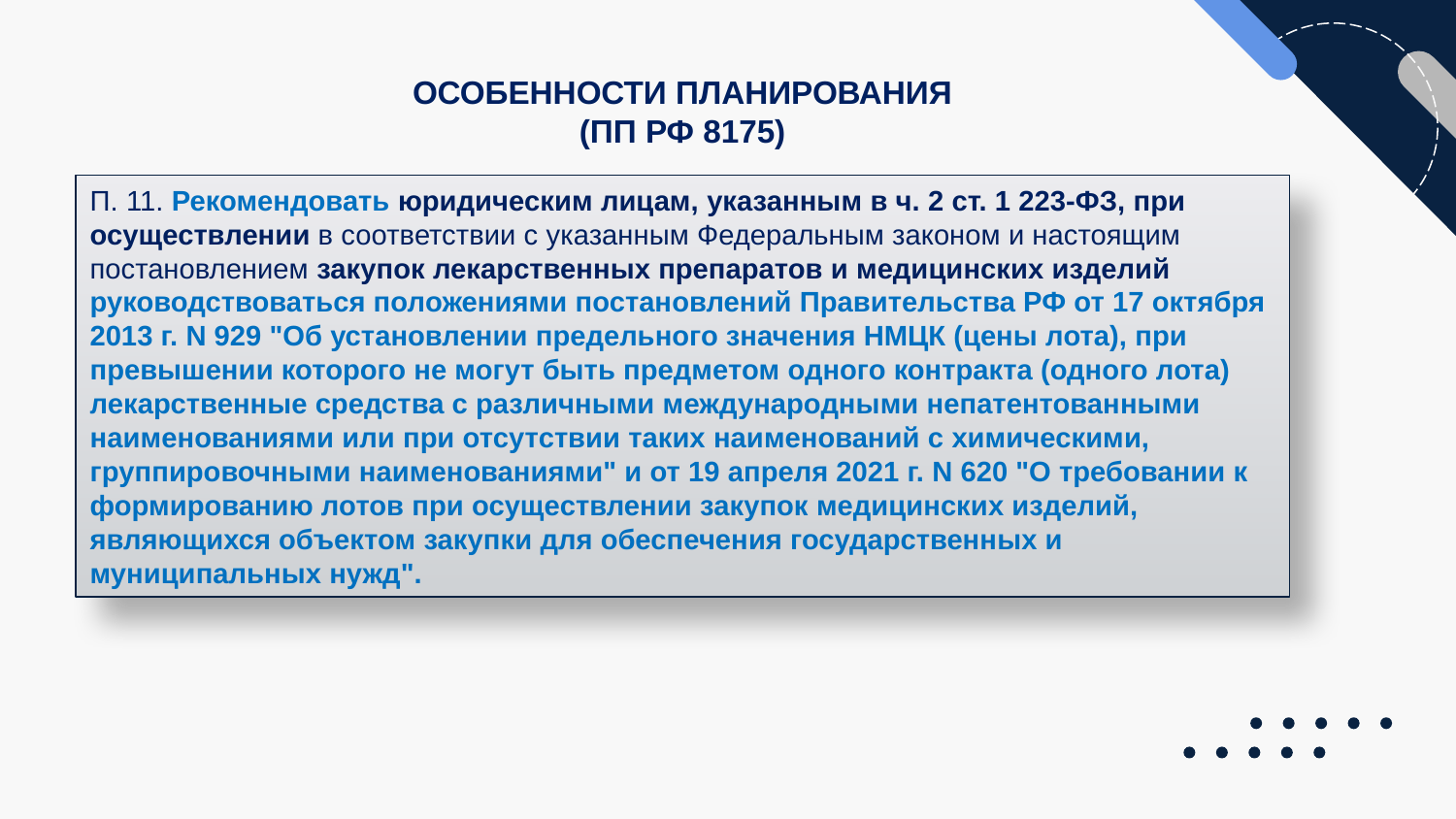

ОСОБЕННОСТИ ПЛАНИРОВАНИЯ
(ПП РФ 8175)
П. 11. Рекомендовать юридическим лицам, указанным в ч. 2 ст. 1 223-ФЗ, при осуществлении в соответствии с указанным Федеральным законом и настоящим постановлением закупок лекарственных препаратов и медицинских изделий руководствоваться положениями постановлений Правительства РФ от 17 октября 2013 г. N 929 "Об установлении предельного значения НМЦК (цены лота), при превышении которого не могут быть предметом одного контракта (одного лота) лекарственные средства с различными международными непатентованными наименованиями или при отсутствии таких наименований с химическими, группировочными наименованиями" и от 19 апреля 2021 г. N 620 "О требовании к формированию лотов при осуществлении закупок медицинских изделий, являющихся объектом закупки для обеспечения государственных и муниципальных нужд".